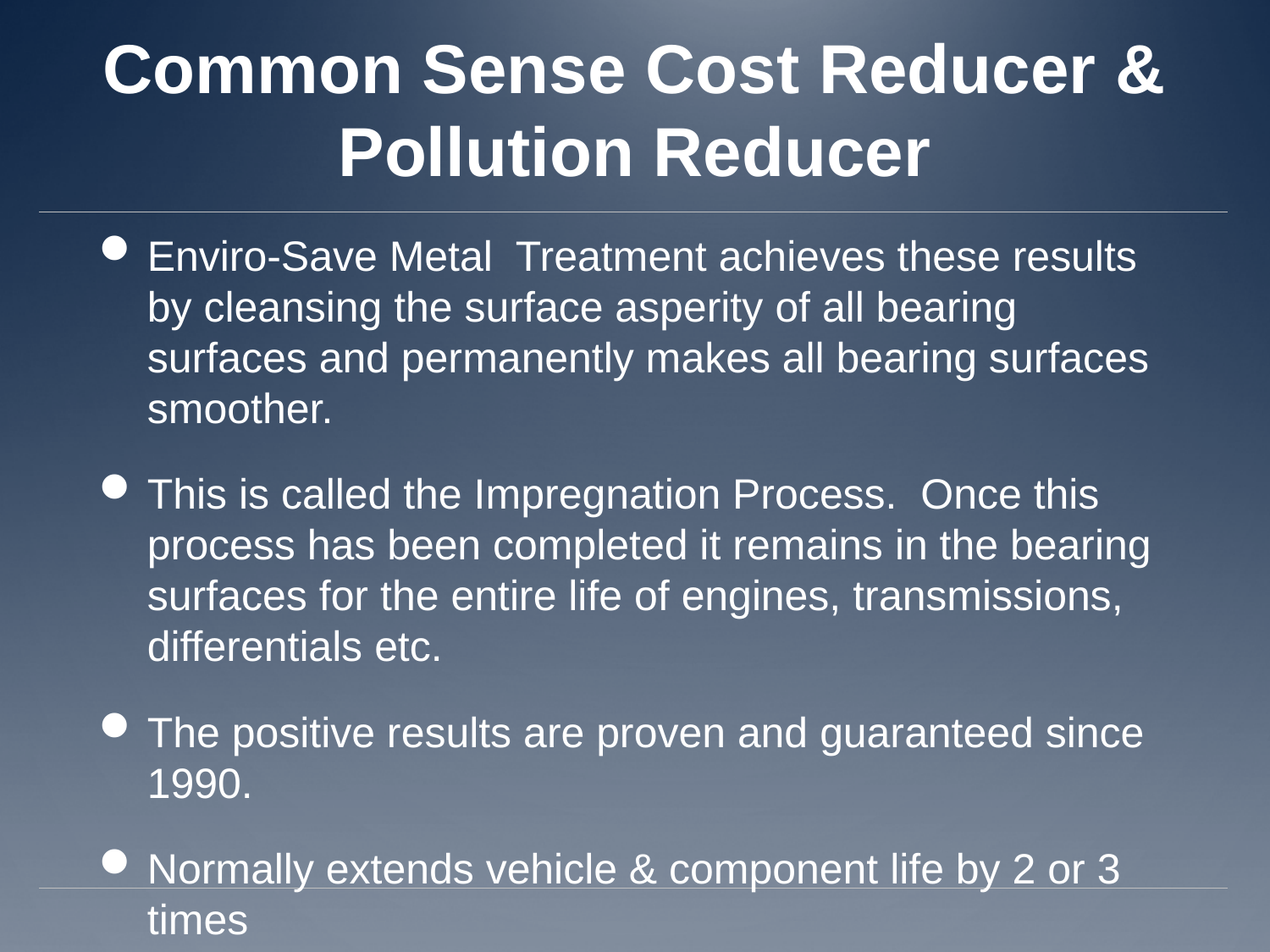

# Common Sense Cost Reducer & Pollution Reducer
Enviro-Save Metal  Treatment achieves these results by cleansing the surface asperity of all bearing surfaces and permanently makes all bearing surfaces smoother.
This is called the Impregnation Process.  Once this process has been completed it remains in the bearing surfaces for the entire life of engines, transmissions, differentials etc.
The positive results are proven and guaranteed since 1990.
Normally extends vehicle & component life by 2 or 3 times
This technology is available today through Distributors or Enviro-Save Distribution & Mfg. Inc.